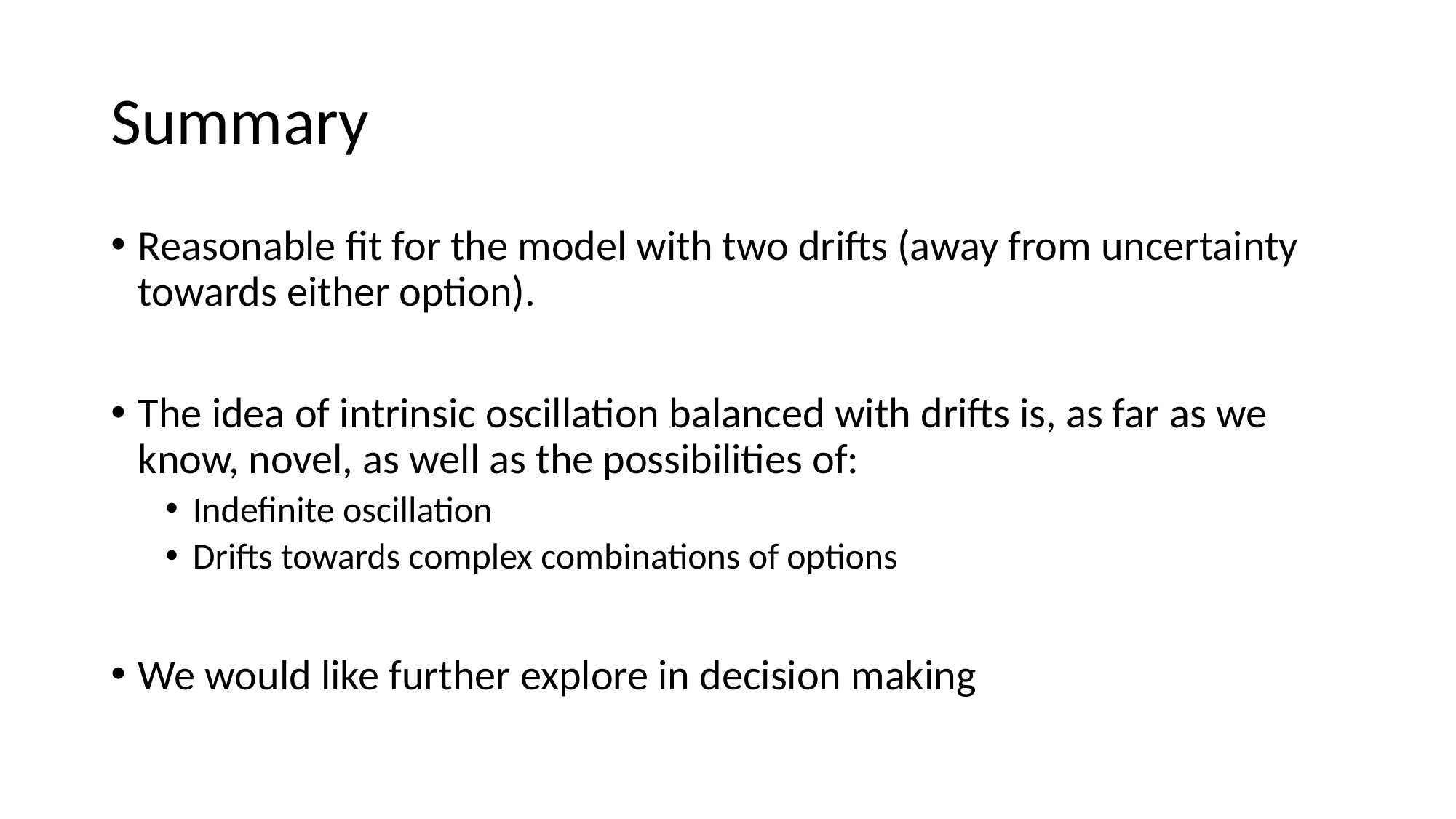

# Summary
Reasonable fit for the model with two drifts (away from uncertainty towards either option).

The idea of intrinsic oscillation balanced with drifts is, as far as we know, novel, as well as the possibilities of:
Indefinite oscillation
Drifts towards complex combinations of options

We would like further explore in decision making